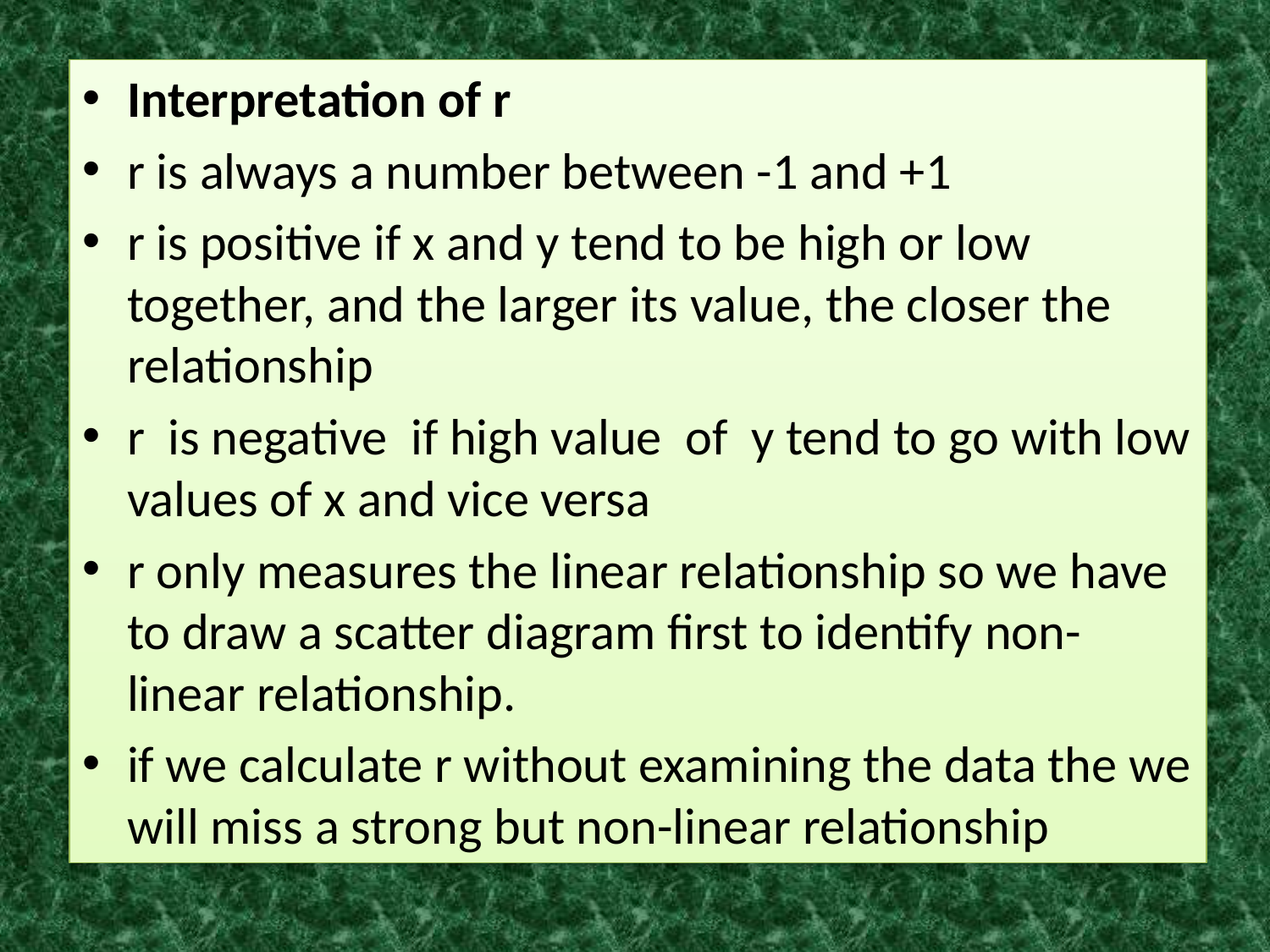

Interpretation of r
r is always a number between -1 and +1
r is positive if x and y tend to be high or low together, and the larger its value, the closer the relationship
r  is negative  if high value  of  y tend to go with low values of x and vice versa
r only measures the linear relationship so we have to draw a scatter diagram first to identify non-linear relationship.
if we calculate r without examining the data the we will miss a strong but non-linear relationship